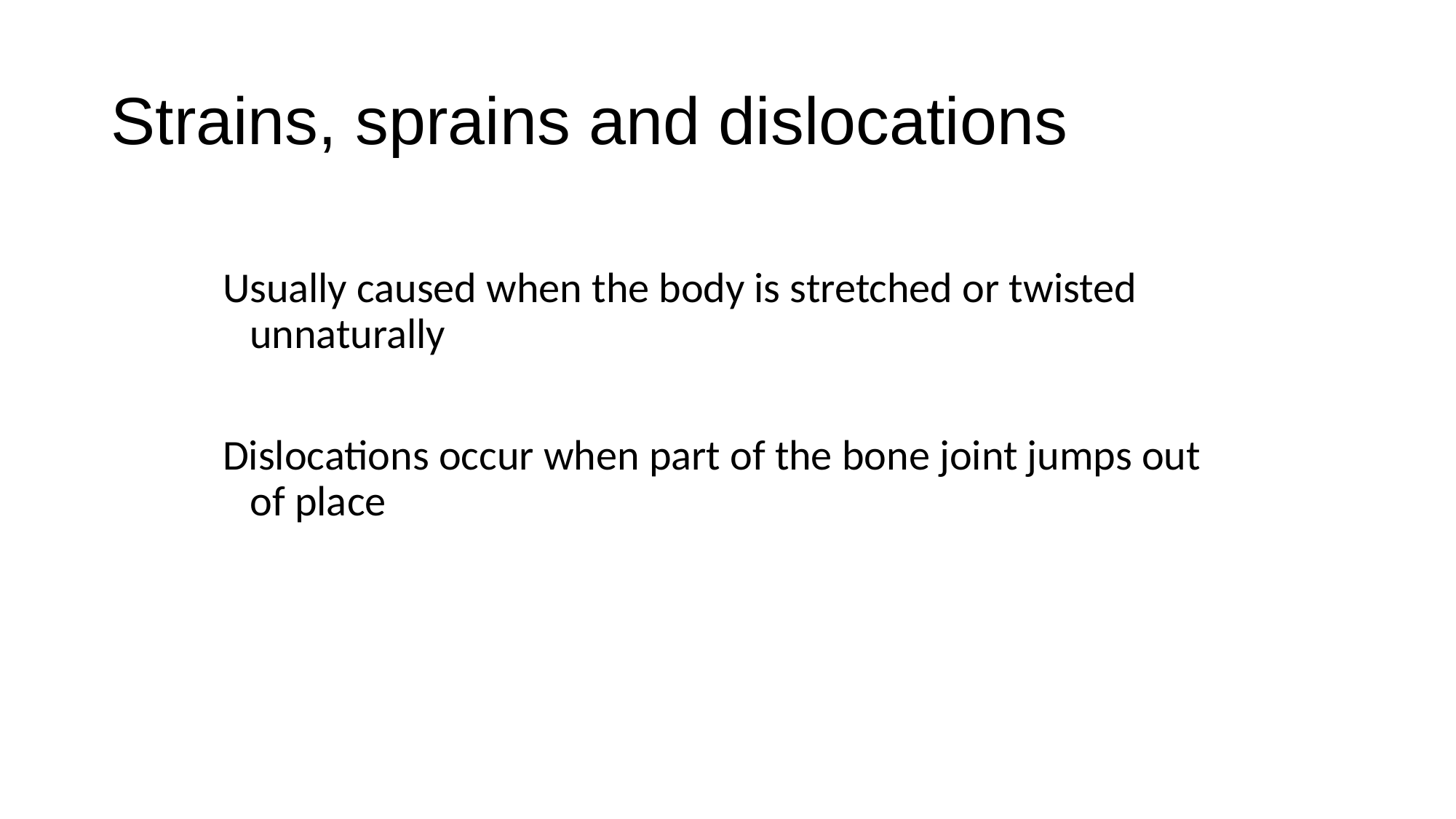

# Strains, sprains and dislocations
Usually caused when the body is stretched or twisted unnaturally

Dislocations occur when part of the bone joint jumps out of place